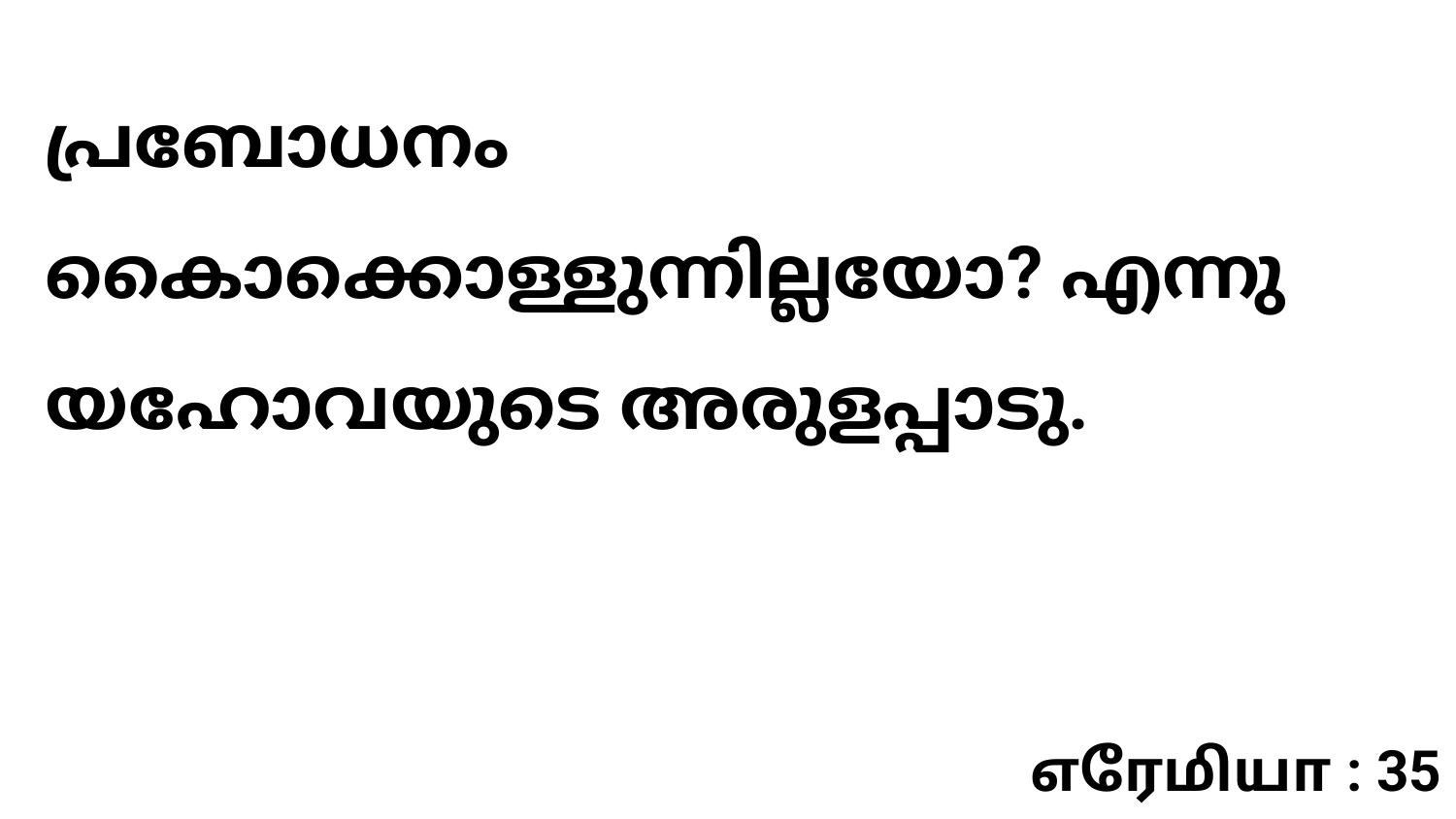

പ്രബോധനം കൈാക്കൊള്ളുന്നില്ലയോ? എന്നു യഹോവയുടെ അരുളപ്പാടു.
எரேமியா : 35